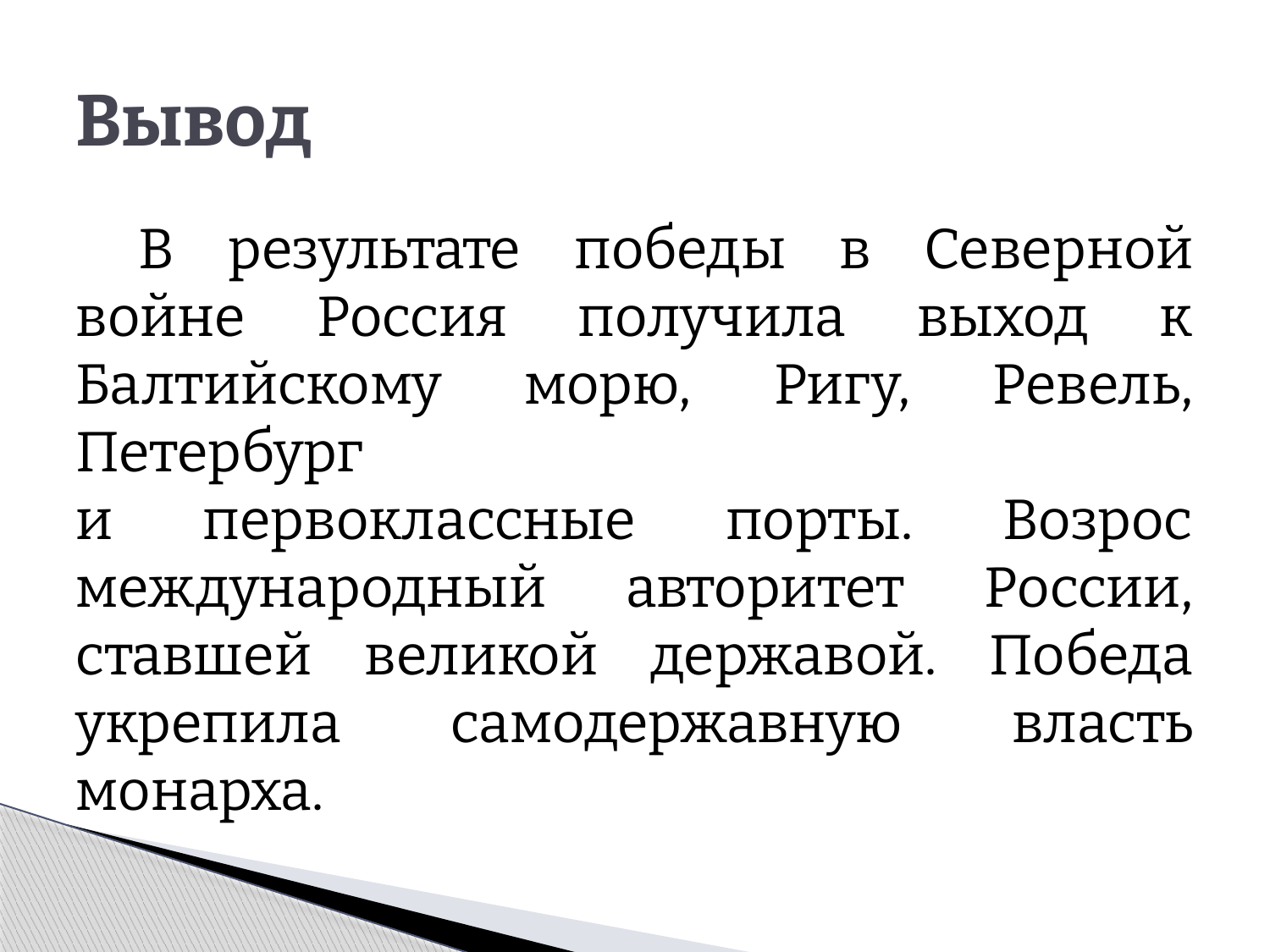

# Вывод
В результате победы в Северной войне Россия получила выход к Балтийскому морю, Ригу, Ревель, Петербург
и первоклассные порты. Возрос международный авторитет России, ставшей великой державой. Победа укрепила самодержавную власть монарха.